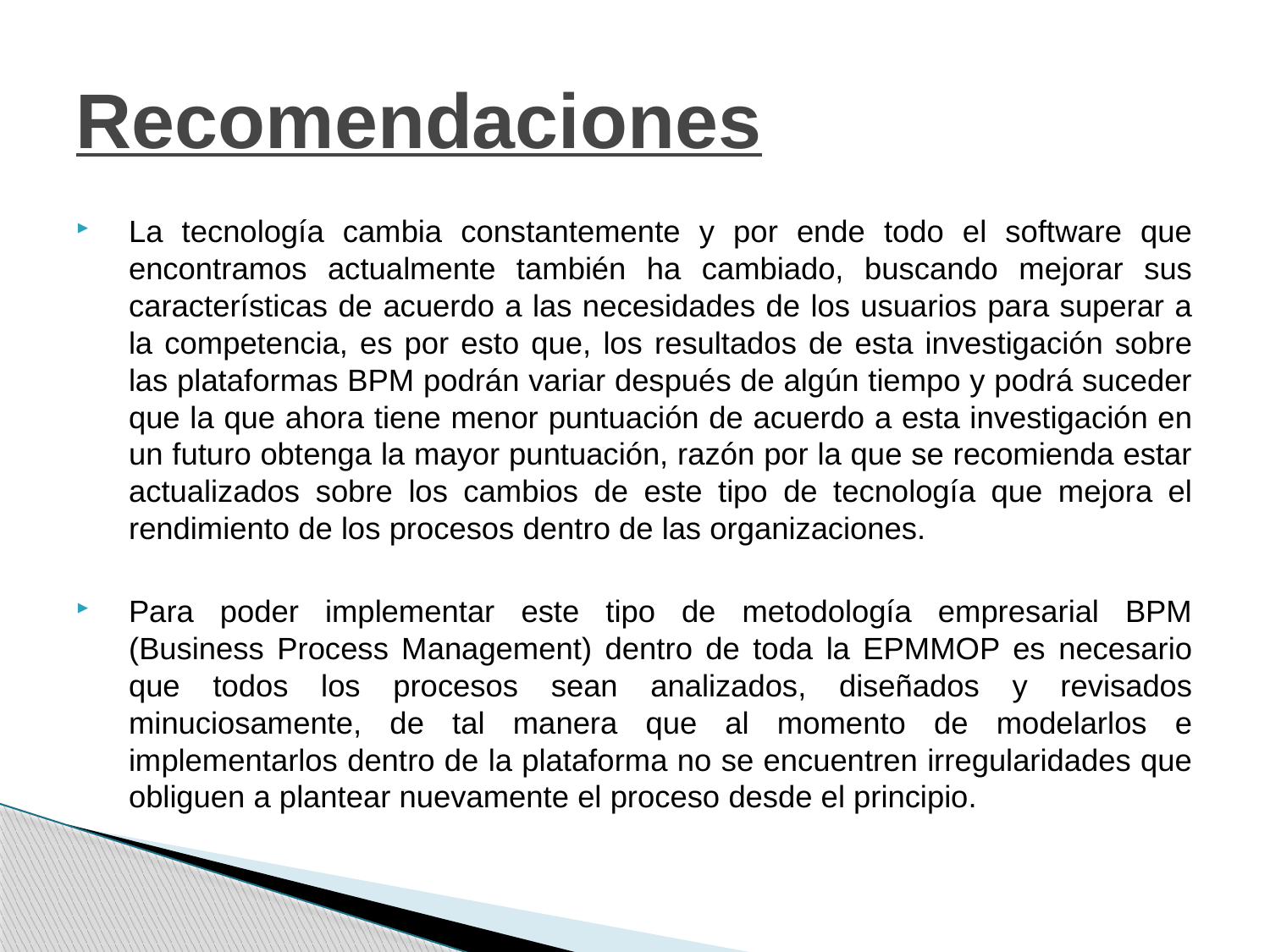

# Recomendaciones
La tecnología cambia constantemente y por ende todo el software que encontramos actualmente también ha cambiado, buscando mejorar sus características de acuerdo a las necesidades de los usuarios para superar a la competencia, es por esto que, los resultados de esta investigación sobre las plataformas BPM podrán variar después de algún tiempo y podrá suceder que la que ahora tiene menor puntuación de acuerdo a esta investigación en un futuro obtenga la mayor puntuación, razón por la que se recomienda estar actualizados sobre los cambios de este tipo de tecnología que mejora el rendimiento de los procesos dentro de las organizaciones.

Para poder implementar este tipo de metodología empresarial BPM (Business Process Management) dentro de toda la EPMMOP es necesario que todos los procesos sean analizados, diseñados y revisados minuciosamente, de tal manera que al momento de modelarlos e implementarlos dentro de la plataforma no se encuentren irregularidades que obliguen a plantear nuevamente el proceso desde el principio.